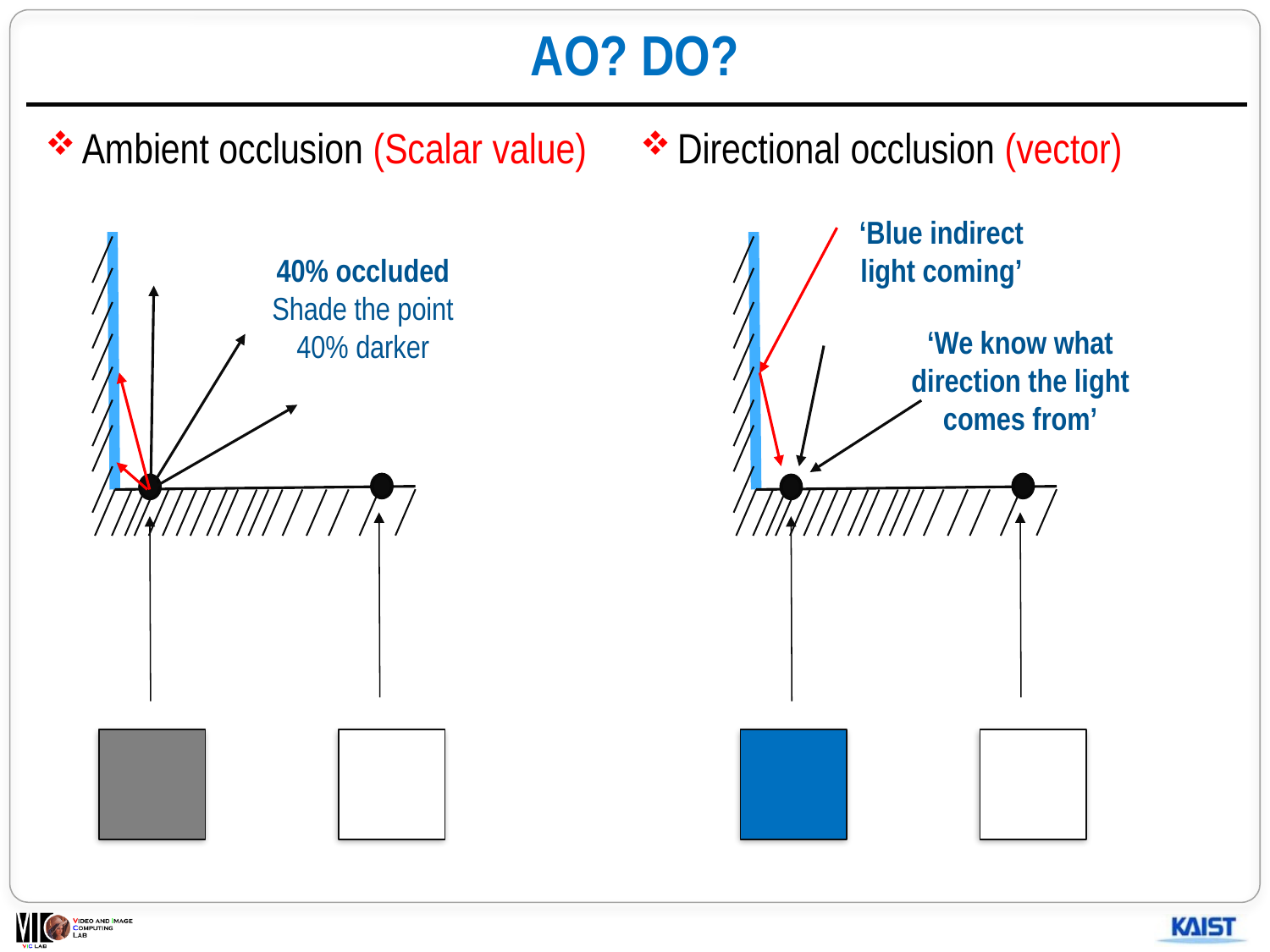

# AO? DO?
Ambient occlusion (Scalar value)
Directional occlusion (vector)
‘Blue indirect light coming’
40% occluded
Shade the point 40% darker
‘We know what direction the light comes from’